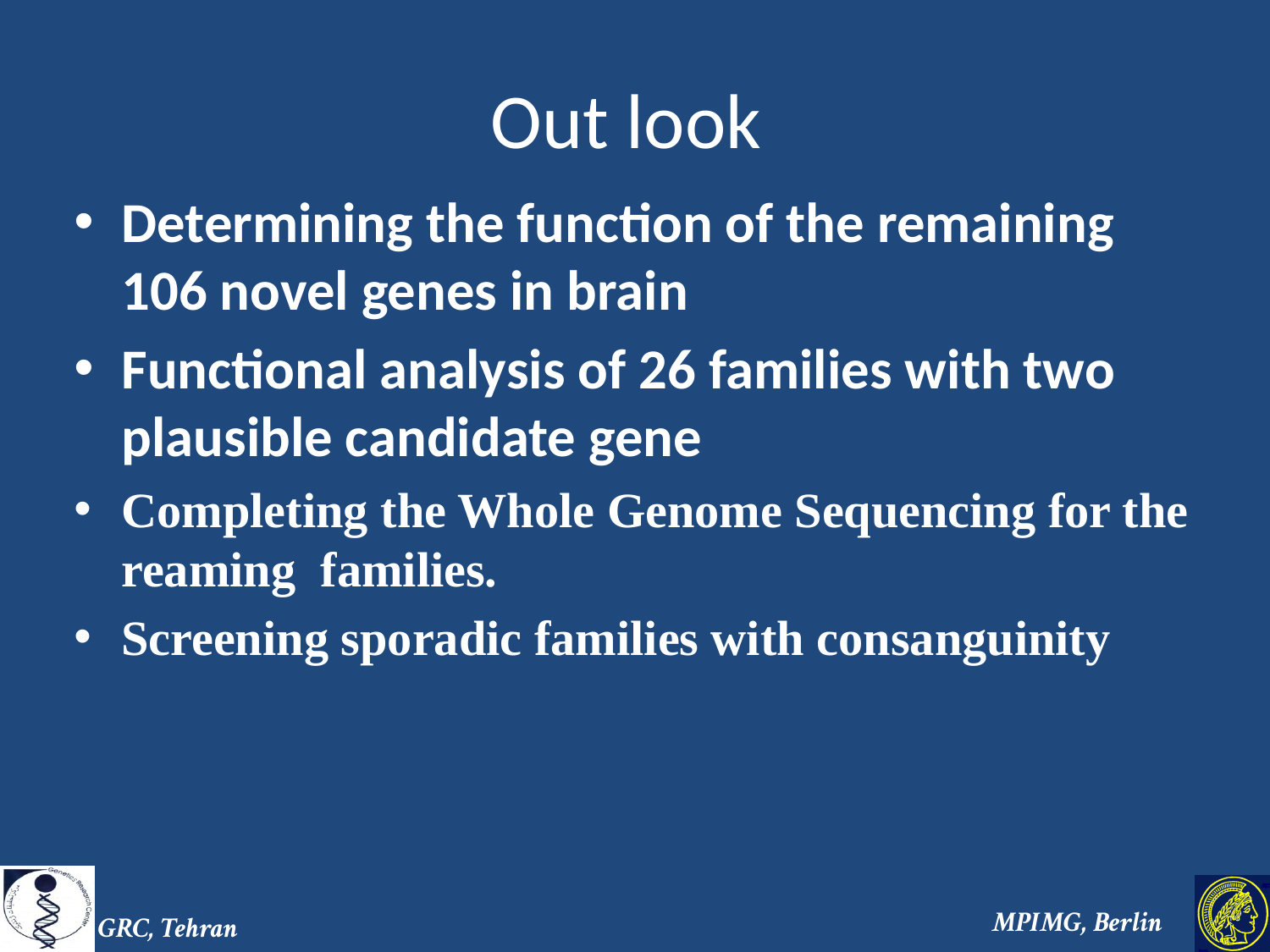

# Out look
Determining the function of the remaining 106 novel genes in brain
Functional analysis of 26 families with two  plausible candidate gene
Completing the Whole Genome Sequencing for the reaming  families.
Screening sporadic families with consanguinity